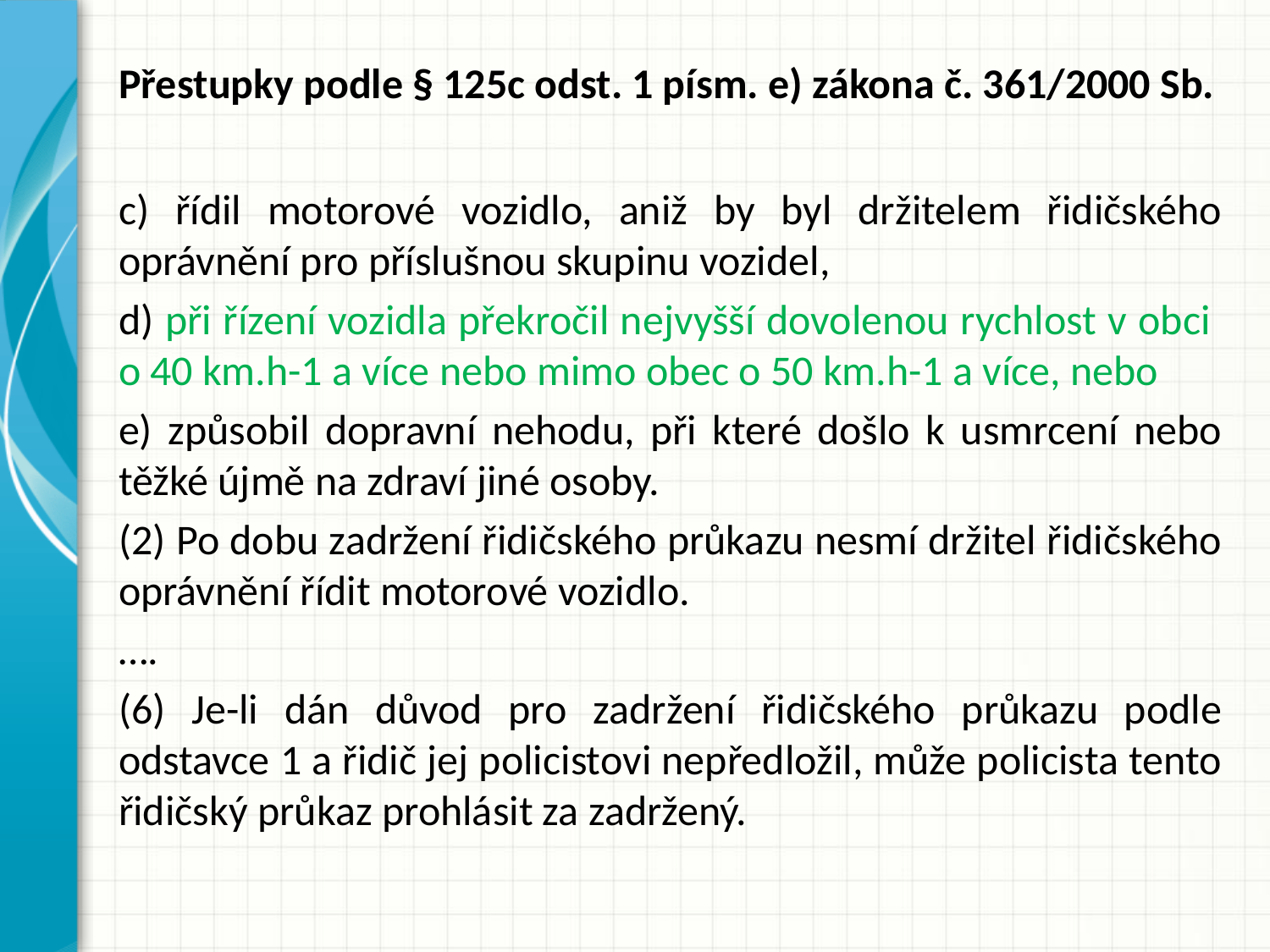

# Přestupky podle § 125c odst. 1 písm. e) zákona č. 361/2000 Sb.
c) řídil motorové vozidlo, aniž by byl držitelem řidičského oprávnění pro příslušnou skupinu vozidel,
d) při řízení vozidla překročil nejvyšší dovolenou rychlost v obci
o 40 km.h-1 a více nebo mimo obec o 50 km.h-1 a více, nebo
e) způsobil dopravní nehodu, při které došlo k usmrcení nebo těžké újmě na zdraví jiné osoby.
(2) Po dobu zadržení řidičského průkazu nesmí držitel řidičského oprávnění řídit motorové vozidlo.
….
(6) Je-li dán důvod pro zadržení řidičského průkazu podle odstavce 1 a řidič jej policistovi nepředložil, může policista tento řidičský průkaz prohlásit za zadržený.